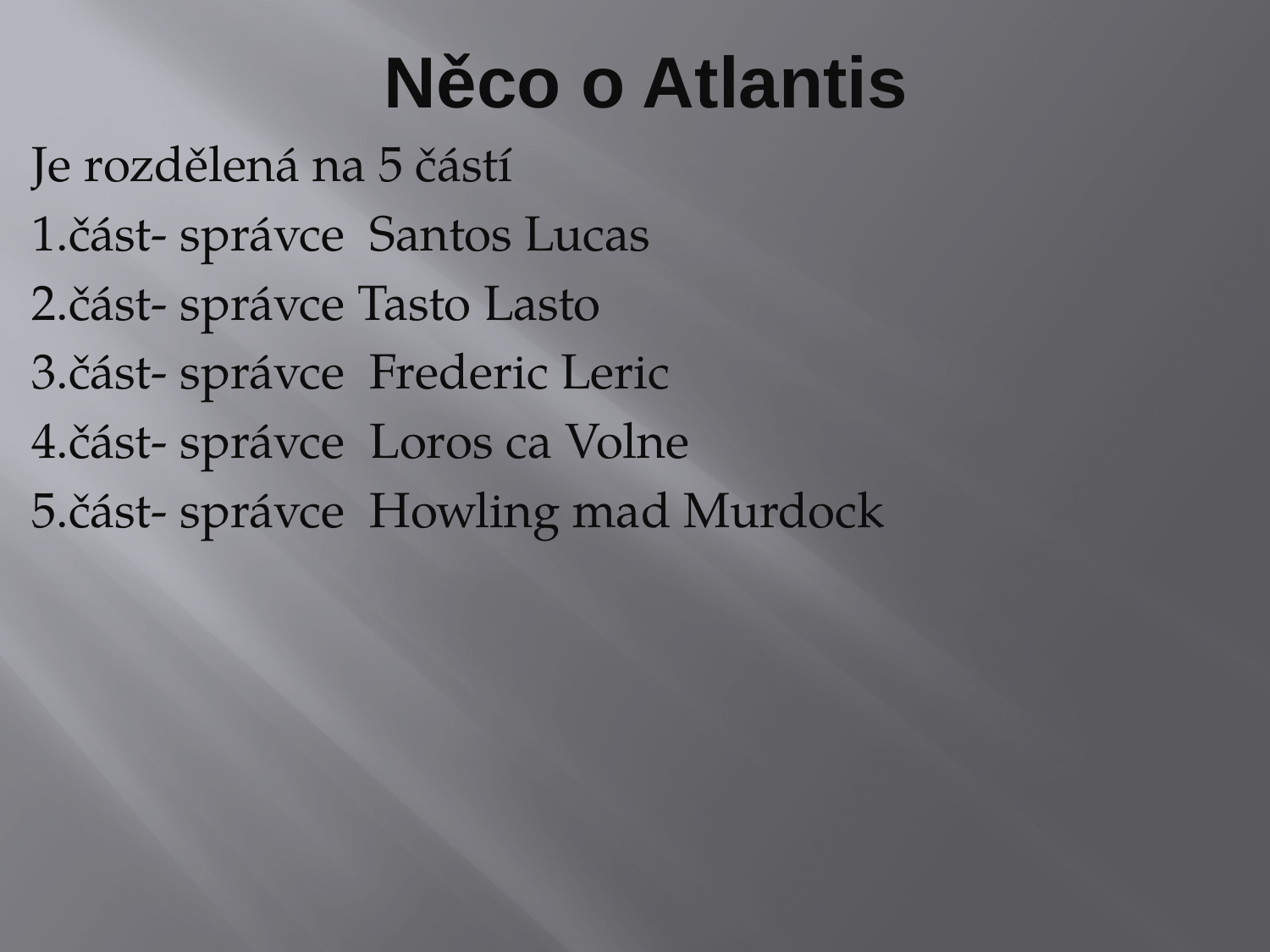

# Něco o Atlantis
Je rozdělená na 5 částí
1.část- správce  Santos Lucas
2.část- správce Tasto Lasto
3.část- správce  Frederic Leric
4.část- správce  Loros ca Volne
5.část- správce  Howling mad Murdock